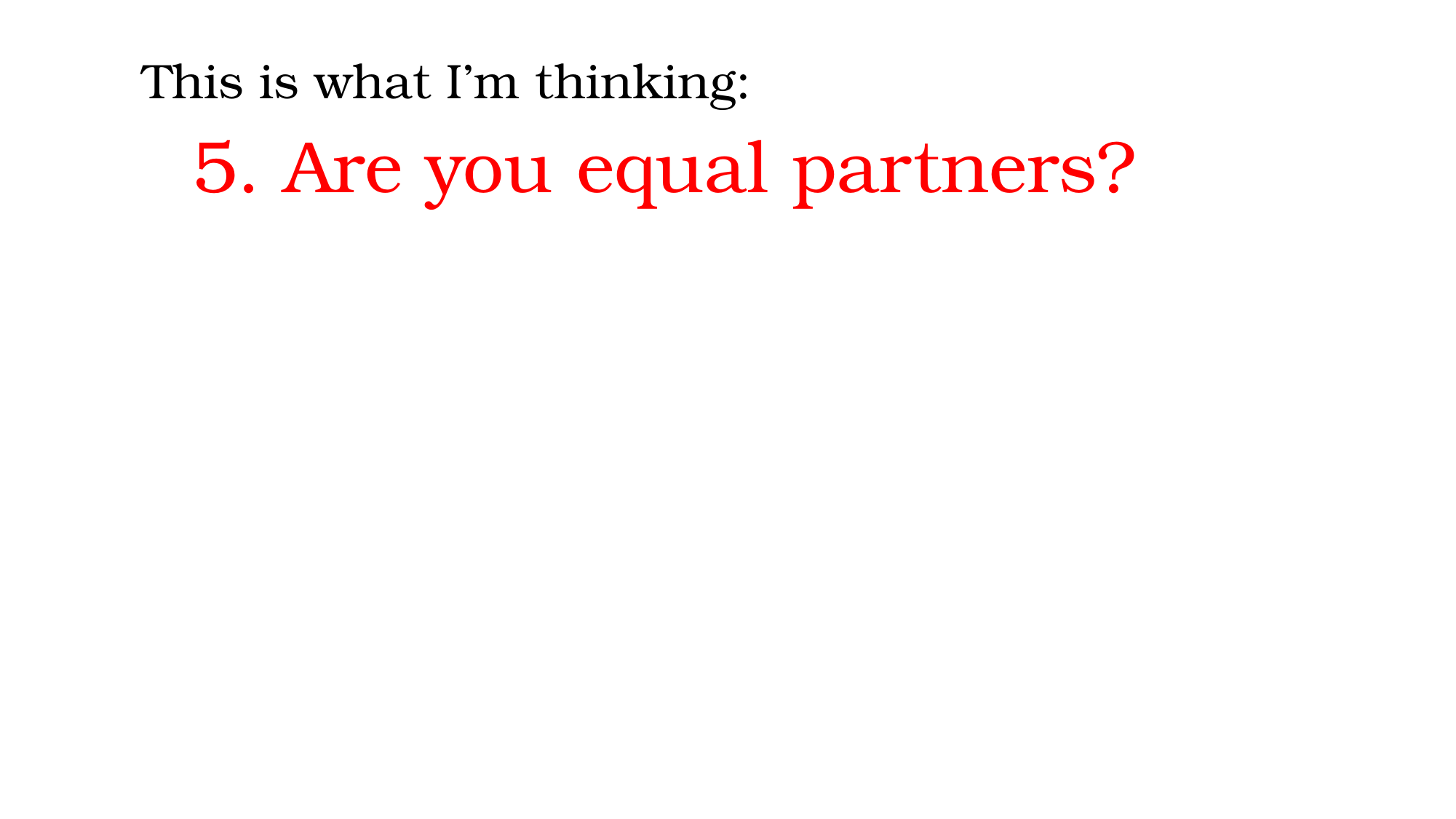

This is what I’m thinking:
5. Are you equal partners?